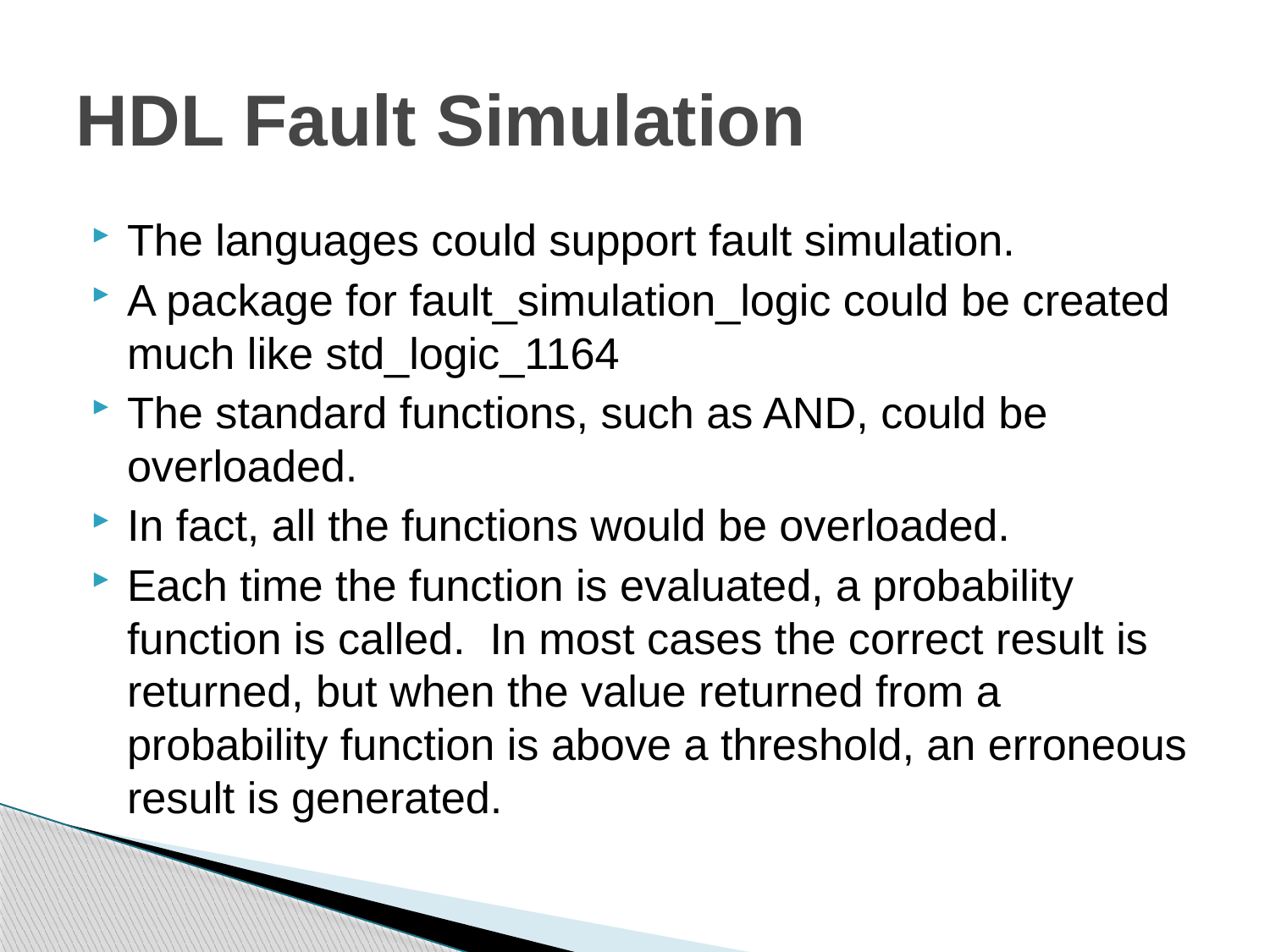

# HDL Fault Simulation
The languages could support fault simulation.
A package for fault_simulation_logic could be created much like std_logic_1164
The standard functions, such as AND, could be overloaded.
In fact, all the functions would be overloaded.
Each time the function is evaluated, a probability function is called.  In most cases the correct result is returned, but when the value returned from a probability function is above a threshold, an erroneous result is generated.